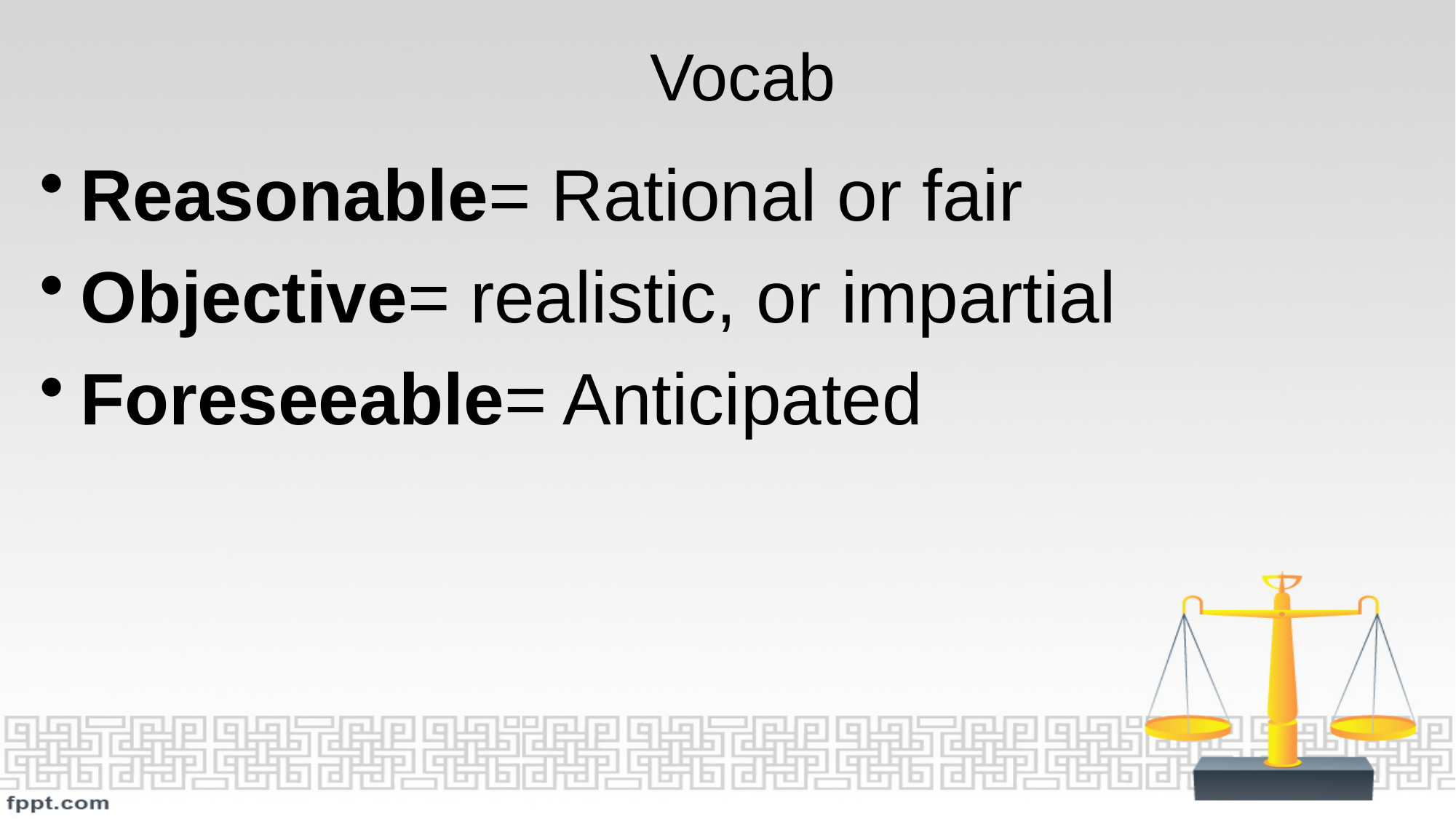

# Vocab
Reasonable= Rational or fair
Objective= realistic, or impartial
Foreseeable= Anticipated